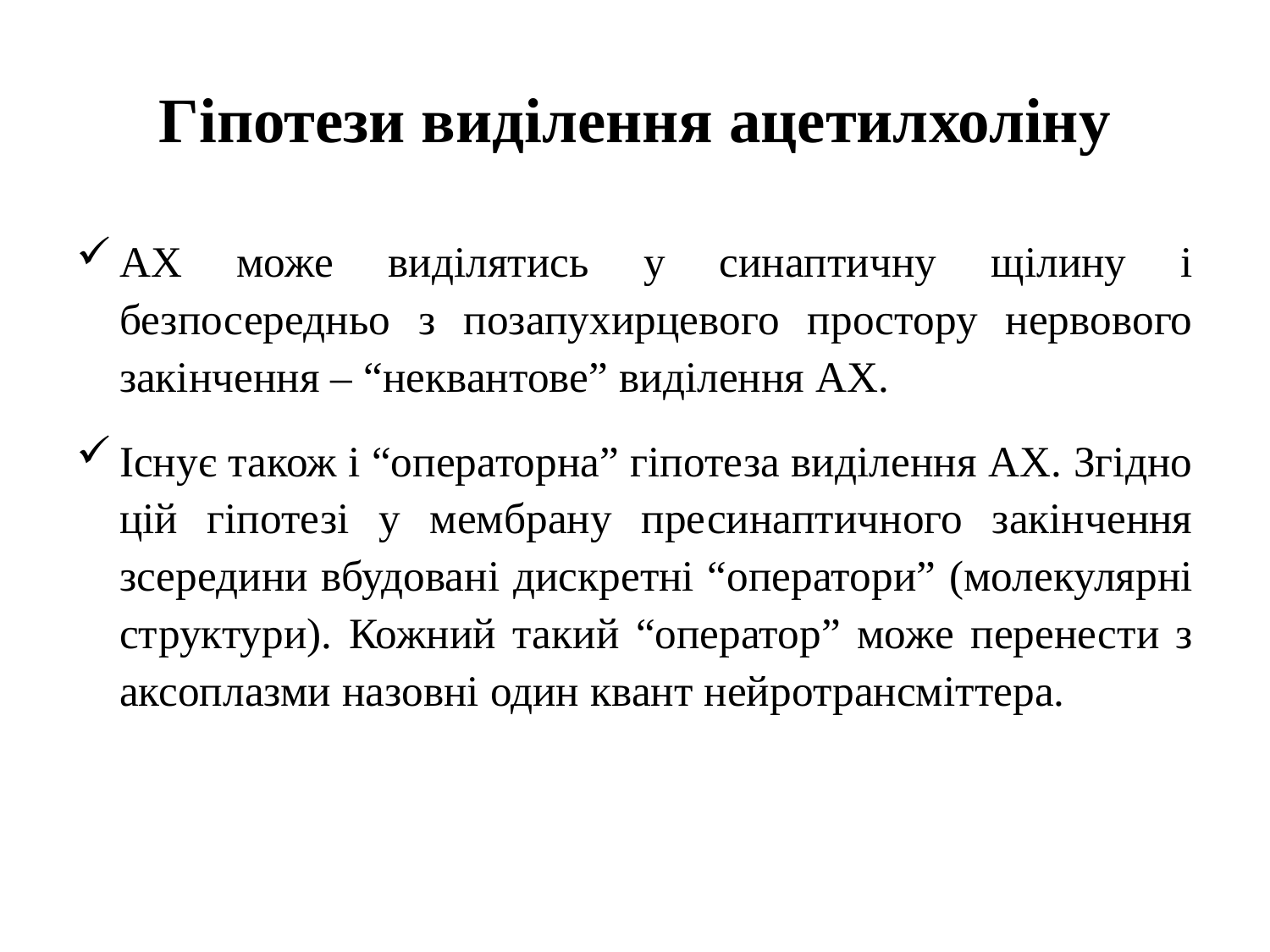

# Гіпотези виділення ацетилхоліну
АХ може виділятись у синаптичну щілину і безпосередньо з позапухирцевого простору нервового закінчення – “неквантове” виділення АХ.

Існує також і “операторна” гіпотеза виділення АХ. Згідно цій гіпотезі у мембрану пресинаптичного закінчення зсередини вбудовані дискретні “оператори” (молекулярні структури). Кожний такий “оператор” може перенести з аксоплазми назовні один квант нейротрансміттера.